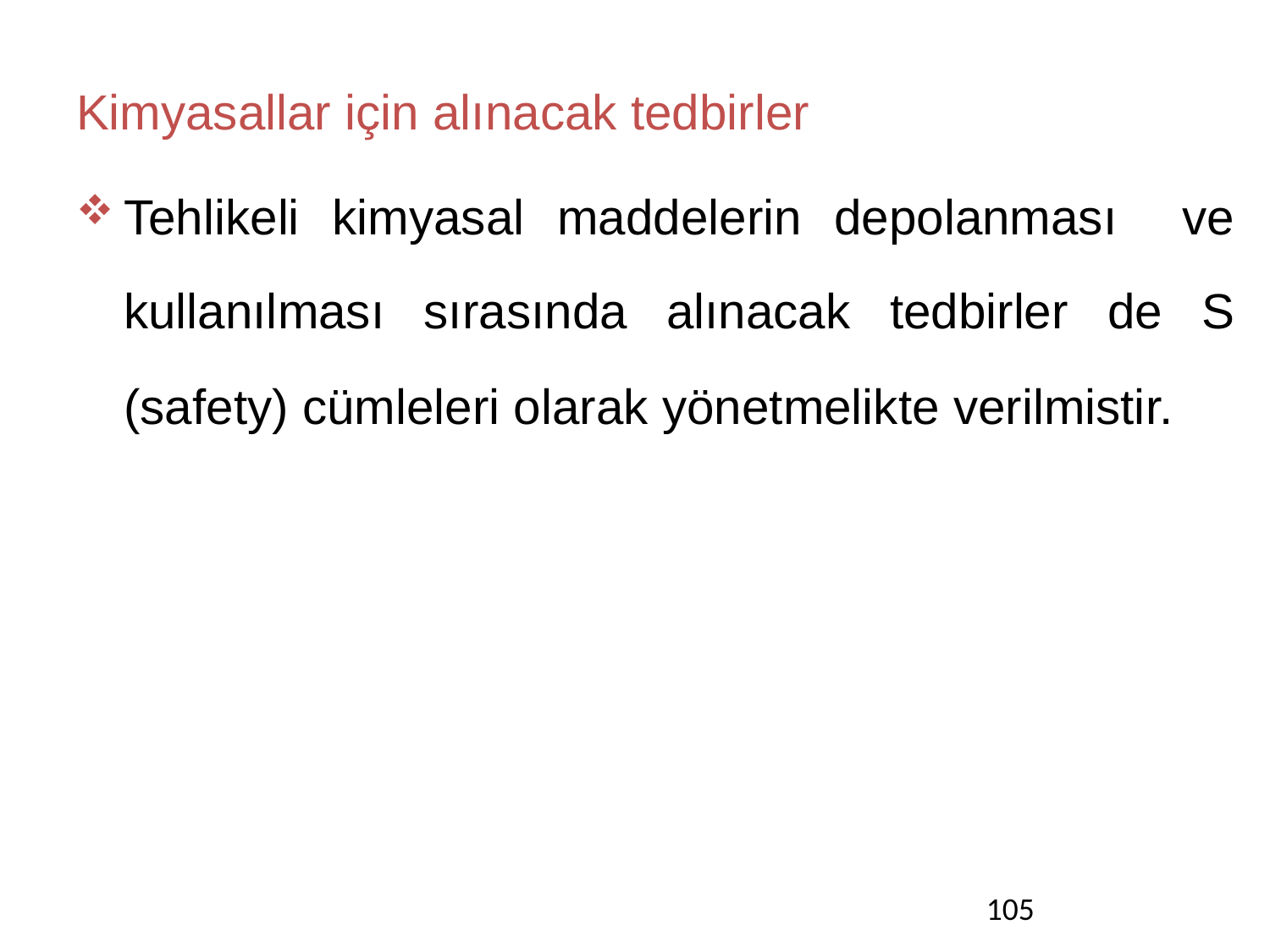

Kimyasallar için alınacak tedbirler
Tehlikeli kimyasal maddelerin depolanması  ve kullanılması sırasında alınacak tedbirler de S (safety) cümleleri olarak yönetmelikte verilmistir.
105